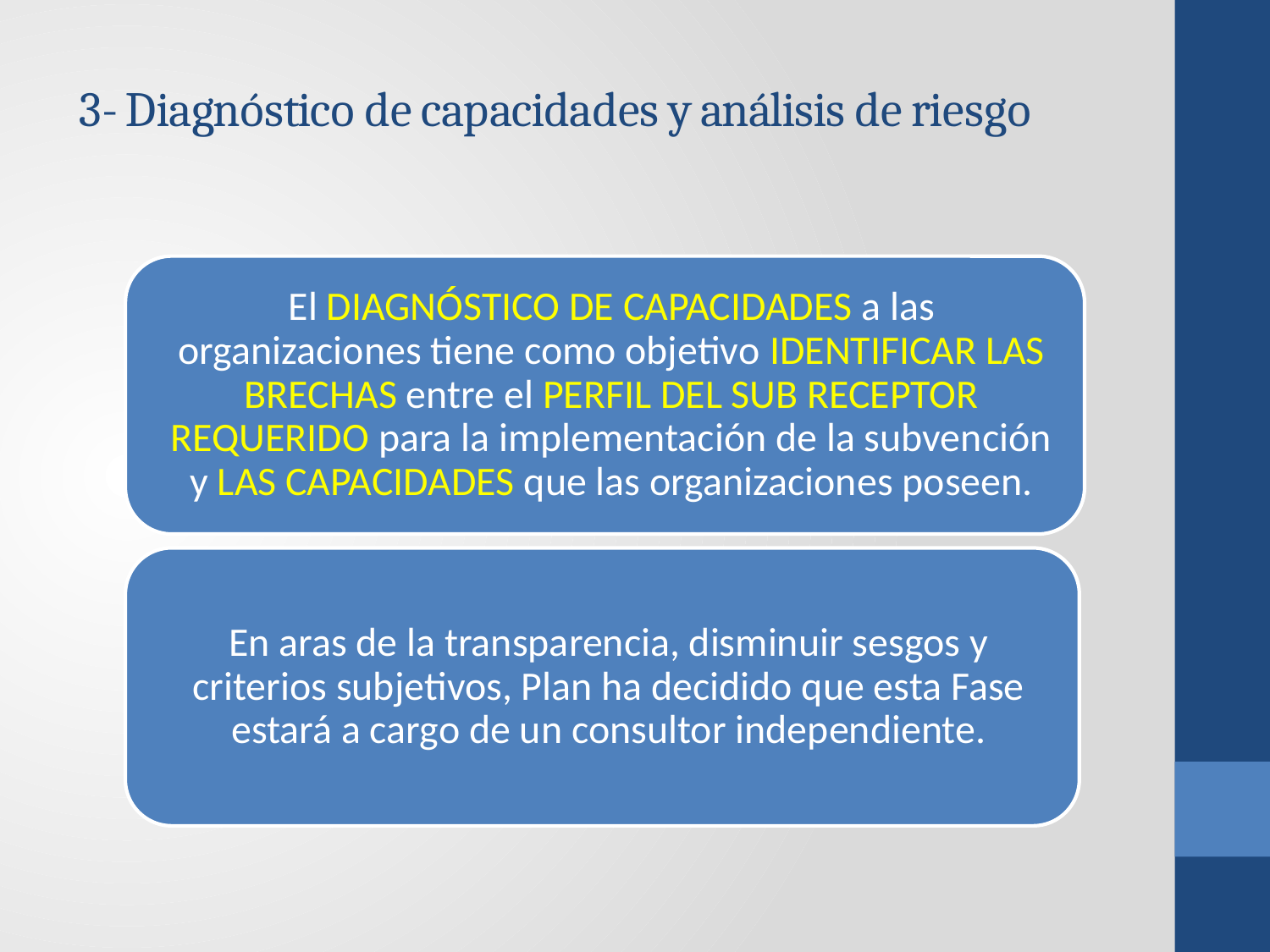

# 3- Diagnóstico de capacidades y análisis de riesgo
El DIAGNÓSTICO DE CAPACIDADES a las organizaciones tiene como objetivo IDENTIFICAR LAS BRECHAS entre el PERFIL DEL SUB RECEPTOR REQUERIDO para la implementación de la subvención y LAS CAPACIDADES que las organizaciones poseen.
En aras de la transparencia, disminuir sesgos y criterios subjetivos, Plan ha decidido que esta Fase estará a cargo de un consultor independiente.